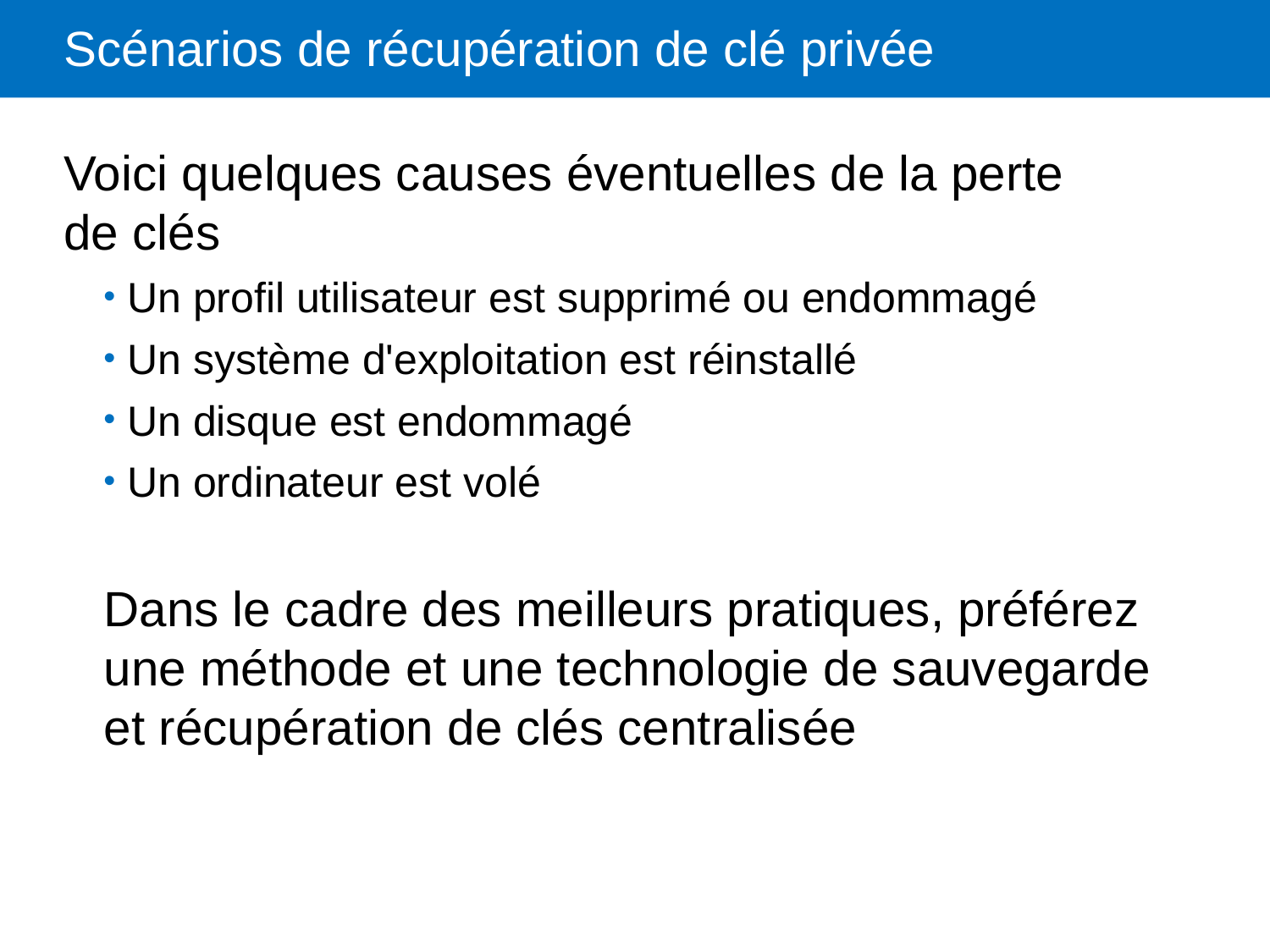

# Scénarios de récupération de clé privée
Voici quelques causes éventuelles de la perte de clés
Un profil utilisateur est supprimé ou endommagé
Un système d'exploitation est réinstallé
Un disque est endommagé
Un ordinateur est volé

Dans le cadre des meilleurs pratiques, préférez une méthode et une technologie de sauvegarde et récupération de clés centralisée